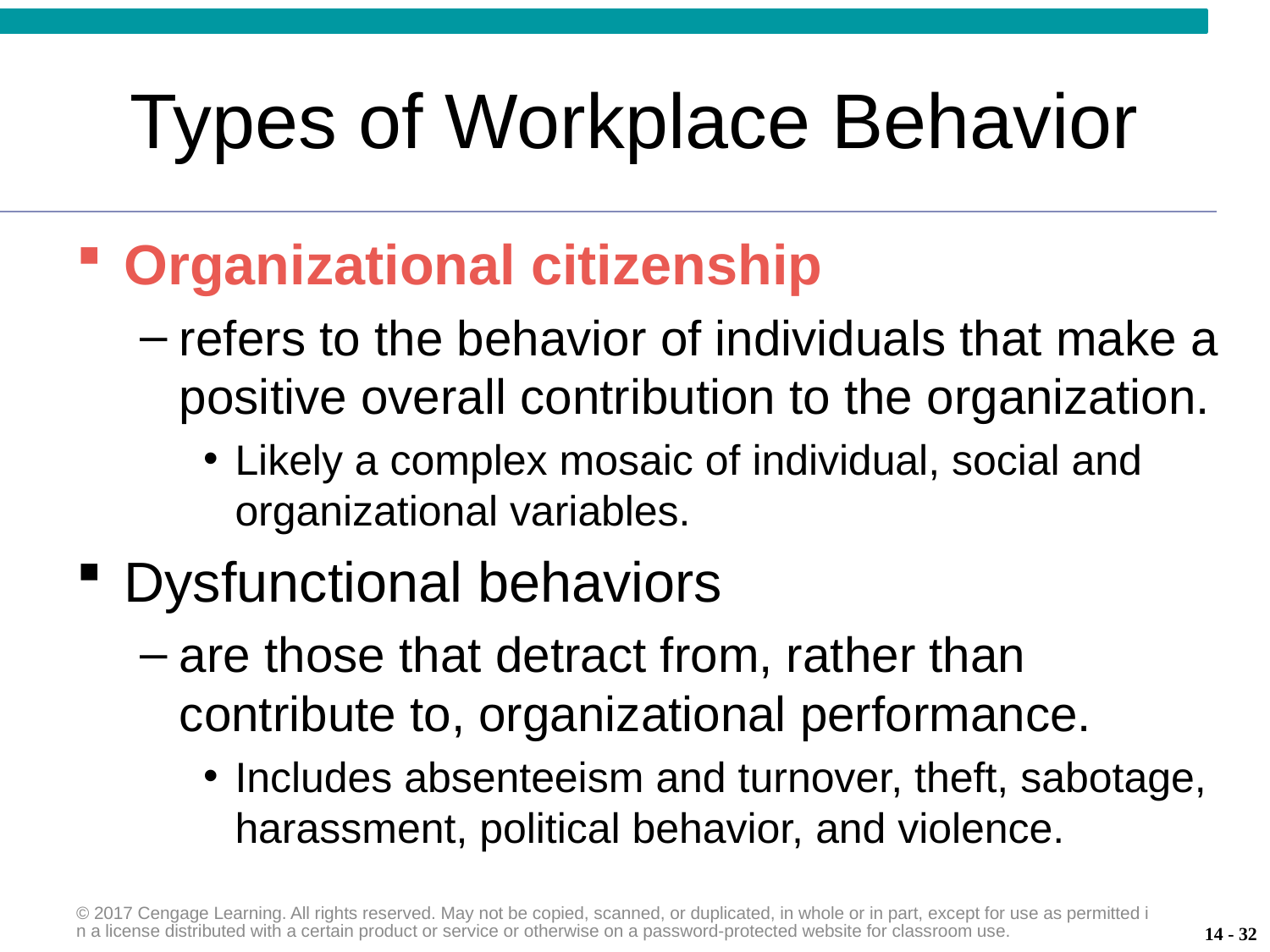

# Types of Workplace Behavior
Organizational citizenship
refers to the behavior of individuals that make a positive overall contribution to the organization.
Likely a complex mosaic of individual, social and organizational variables.
Dysfunctional behaviors
are those that detract from, rather than contribute to, organizational performance.
Includes absenteeism and turnover, theft, sabotage, harassment, political behavior, and violence.
© 2017 Cengage Learning. All rights reserved. May not be copied, scanned, or duplicated, in whole or in part, except for use as permitted in a license distributed with a certain product or service or otherwise on a password-protected website for classroom use.